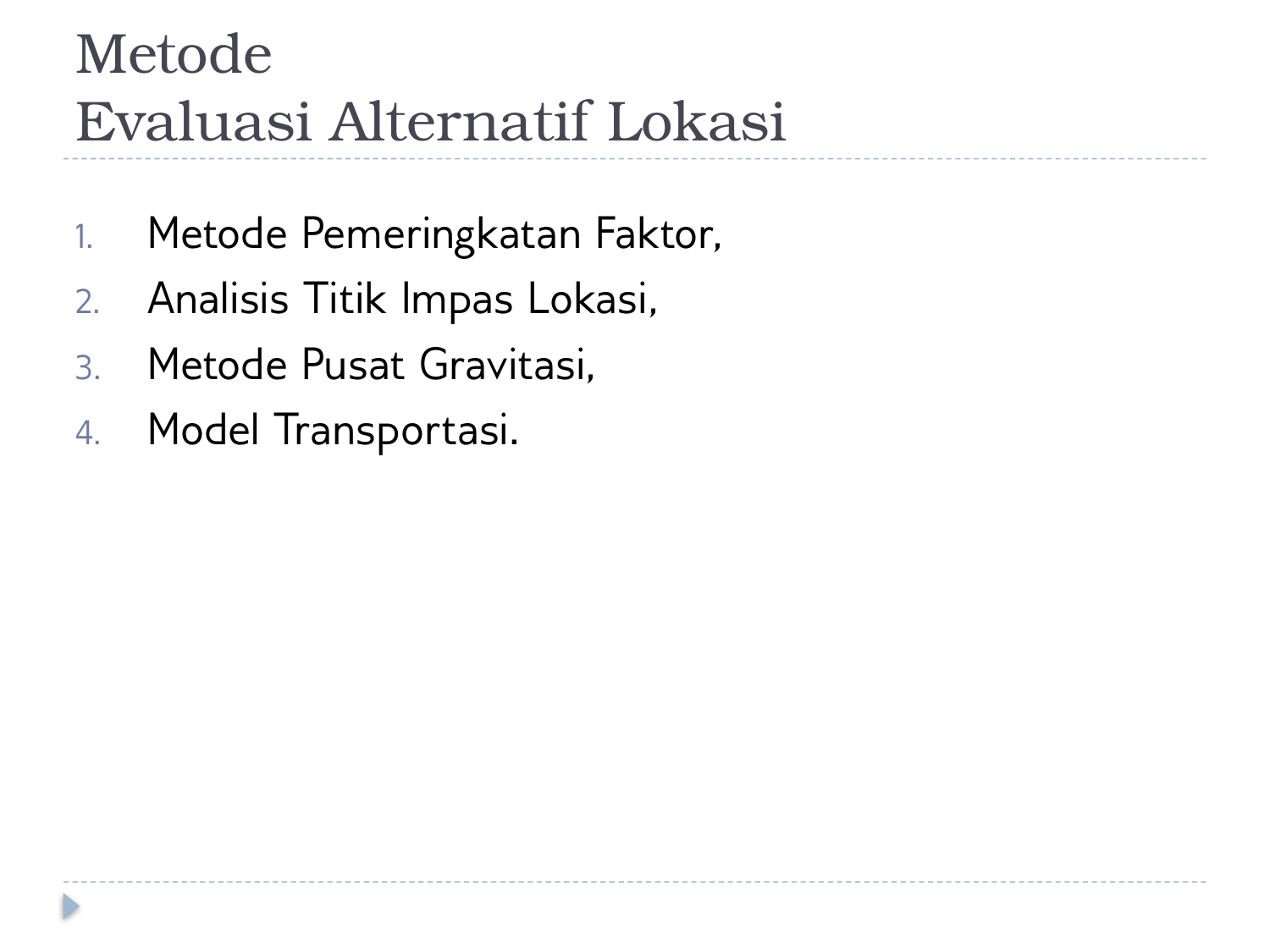

# Metode Evaluasi Alternatif Lokasi
Metode Pemeringkatan Faktor,
Analisis Titik Impas Lokasi,
Metode Pusat Gravitasi,
Model Transportasi.